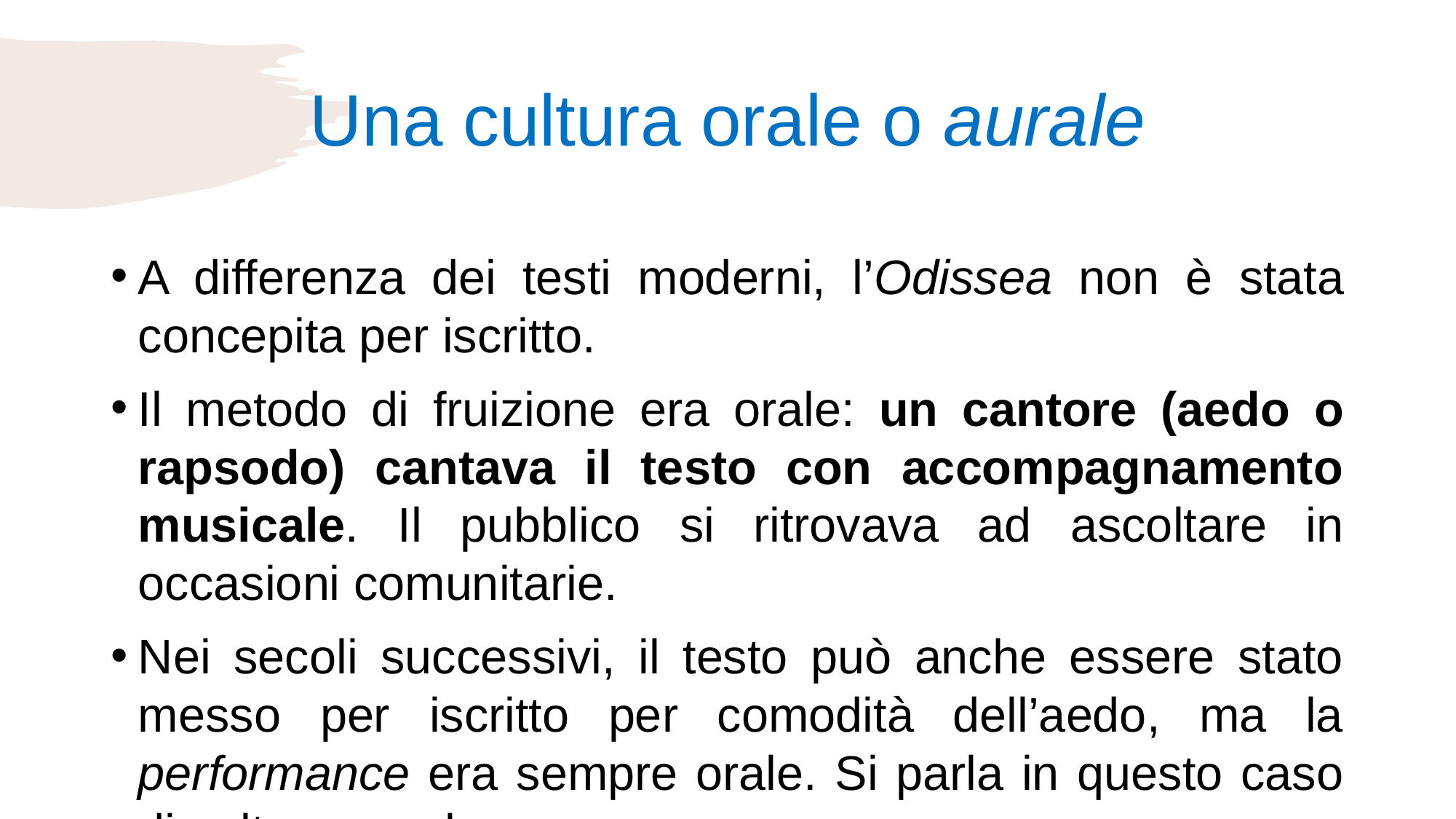

# Una cultura orale o aurale
A differenza dei testi moderni, l’Odissea non è stata concepita per iscritto.
Il metodo di fruizione era orale: un cantore (aedo o rapsodo) cantava il testo con accompagnamento musicale. Il pubblico si ritrovava ad ascoltare in occasioni comunitarie.
Nei secoli successivi, il testo può anche essere stato messo per iscritto per comodità dell’aedo, ma la performance era sempre orale. Si parla in questo caso di cultura aurale.